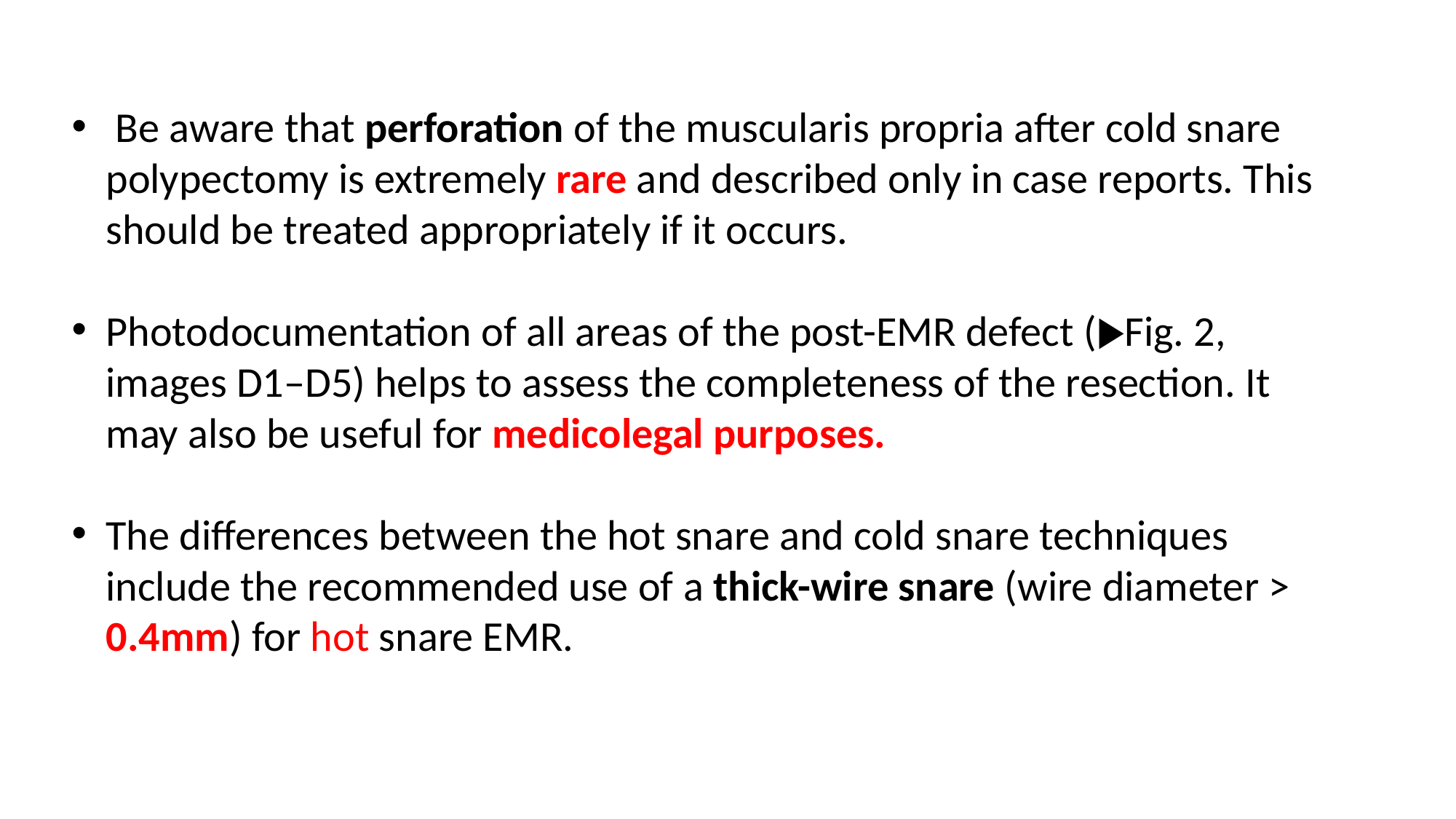

Be aware that perforation of the muscularis propria after cold snare polypectomy is extremely rare and described only in case reports. This should be treated appropriately if it occurs.

Photodocumentation of all areas of the post-EMR defect (▶Fig. 2, images D1–D5) helps to assess the completeness of the resection. It may also be useful for medicolegal purposes.

The differences between the hot snare and cold snare techniques include the recommended use of a thick-wire snare (wire diameter > 0.4mm) for hot snare EMR.